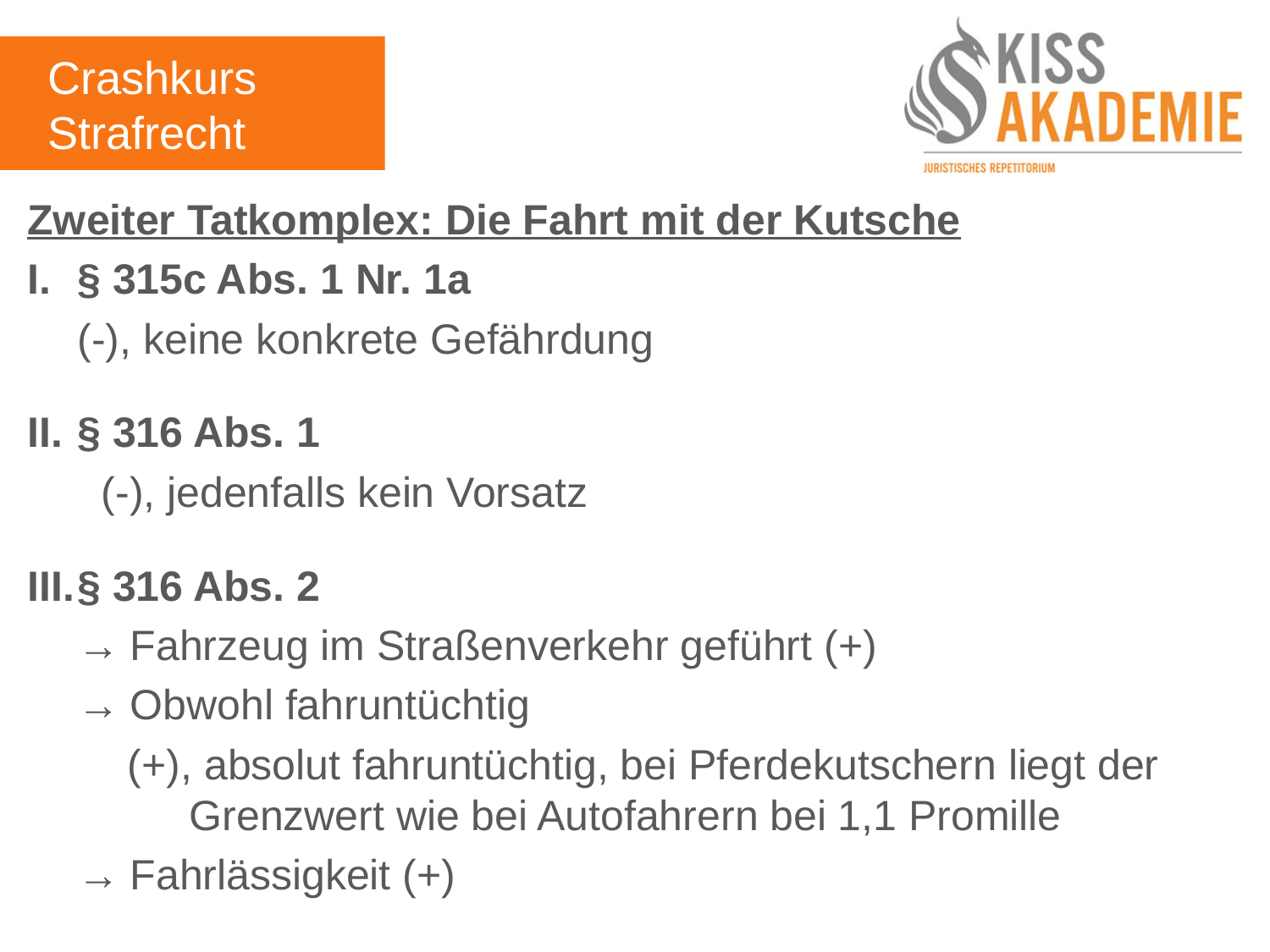

Crashkurs  Strafrecht
Zweiter Tatkomplex: Die Fahrt mit der Kutsche
I.	§ 315c Abs. 1 Nr. 1a
	(-), keine konkrete Gefährdung

II.	§ 316 Abs. 1
	  (-), jedenfalls kein Vorsatz

III.	§ 316 Abs. 2
	→ Fahrzeug im Straßenverkehr geführt (+)
	→ Obwohl fahruntüchtig
		(+), absolut fahruntüchtig, bei Pferdekutschern liegt der 			 Grenzwert wie bei Autofahrern bei 1,1 Promille
	→ Fahrlässigkeit (+)